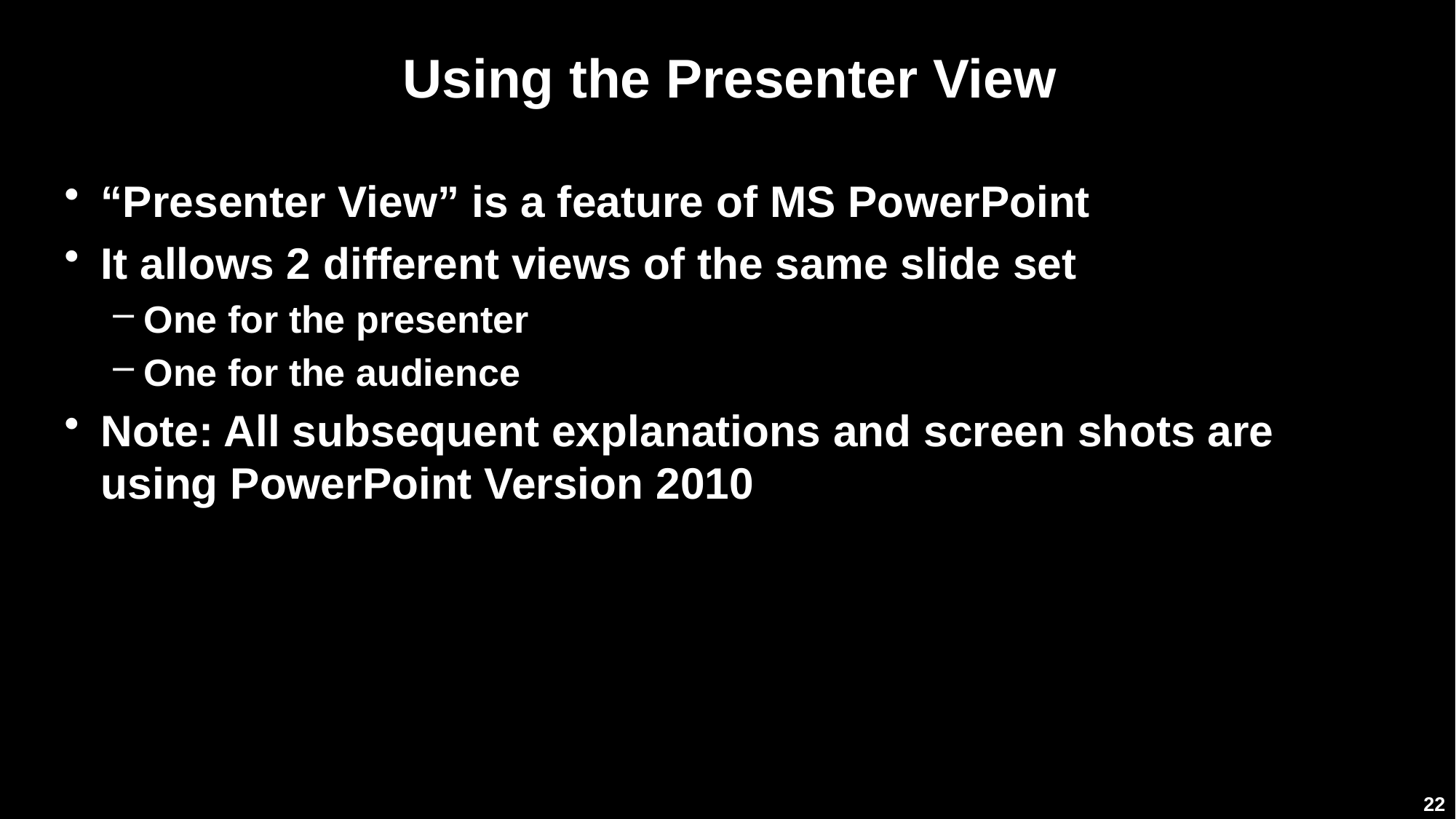

# Using the Presenter View
“Presenter View” is a feature of MS PowerPoint
It allows 2 different views of the same slide set
One for the presenter
One for the audience
Note: All subsequent explanations and screen shots are using PowerPoint Version 2010

22